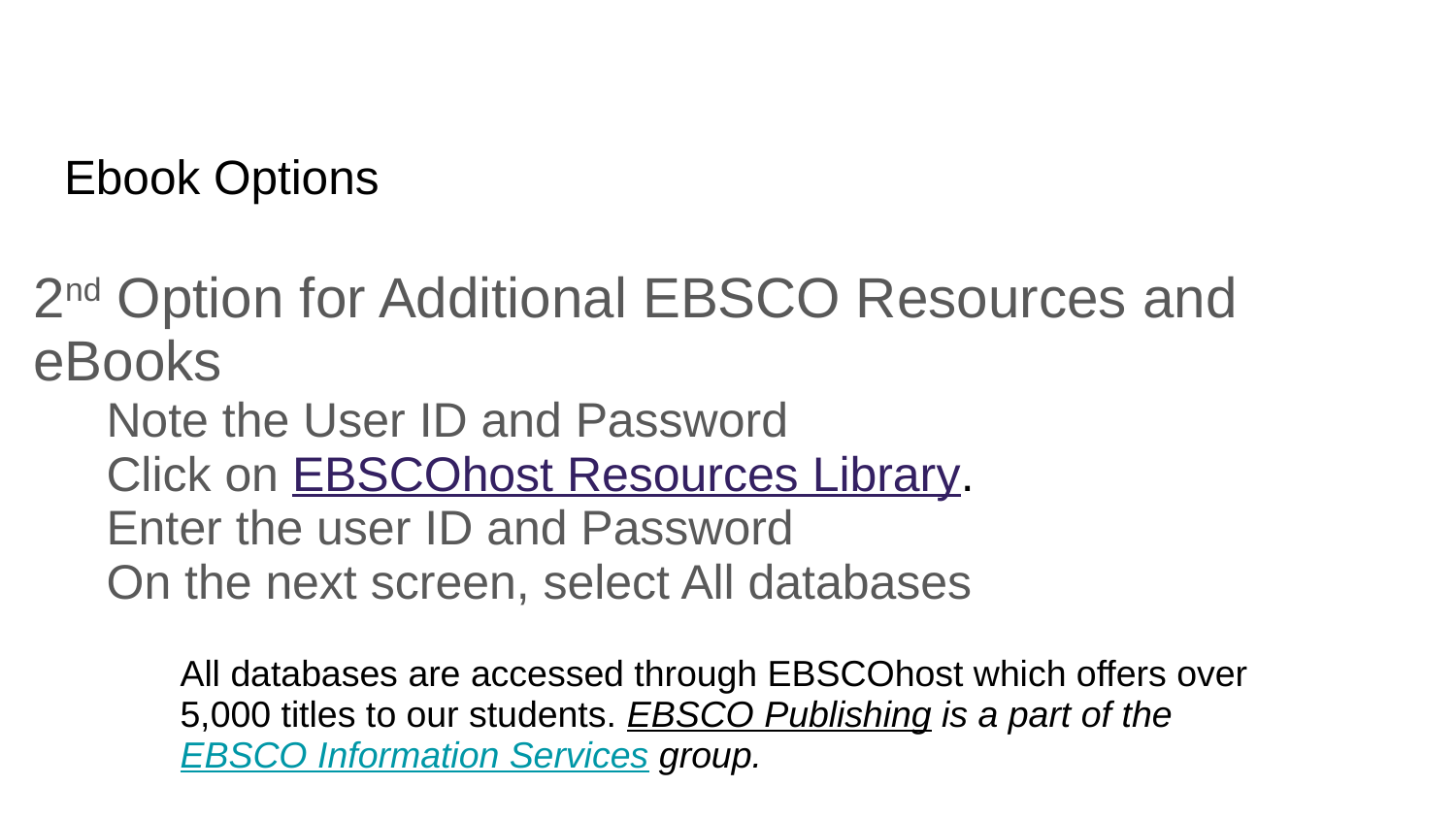

# Ebook Options
2nd Option for Additional EBSCO Resources and eBooks
Note the User ID and Password
Click on EBSCOhost Resources Library.
Enter the user ID and Password
On the next screen, select All databases

All databases are accessed through EBSCOhost which offers over 5,000 titles to our students. EBSCO Publishing is a part of the EBSCO Information Services group.